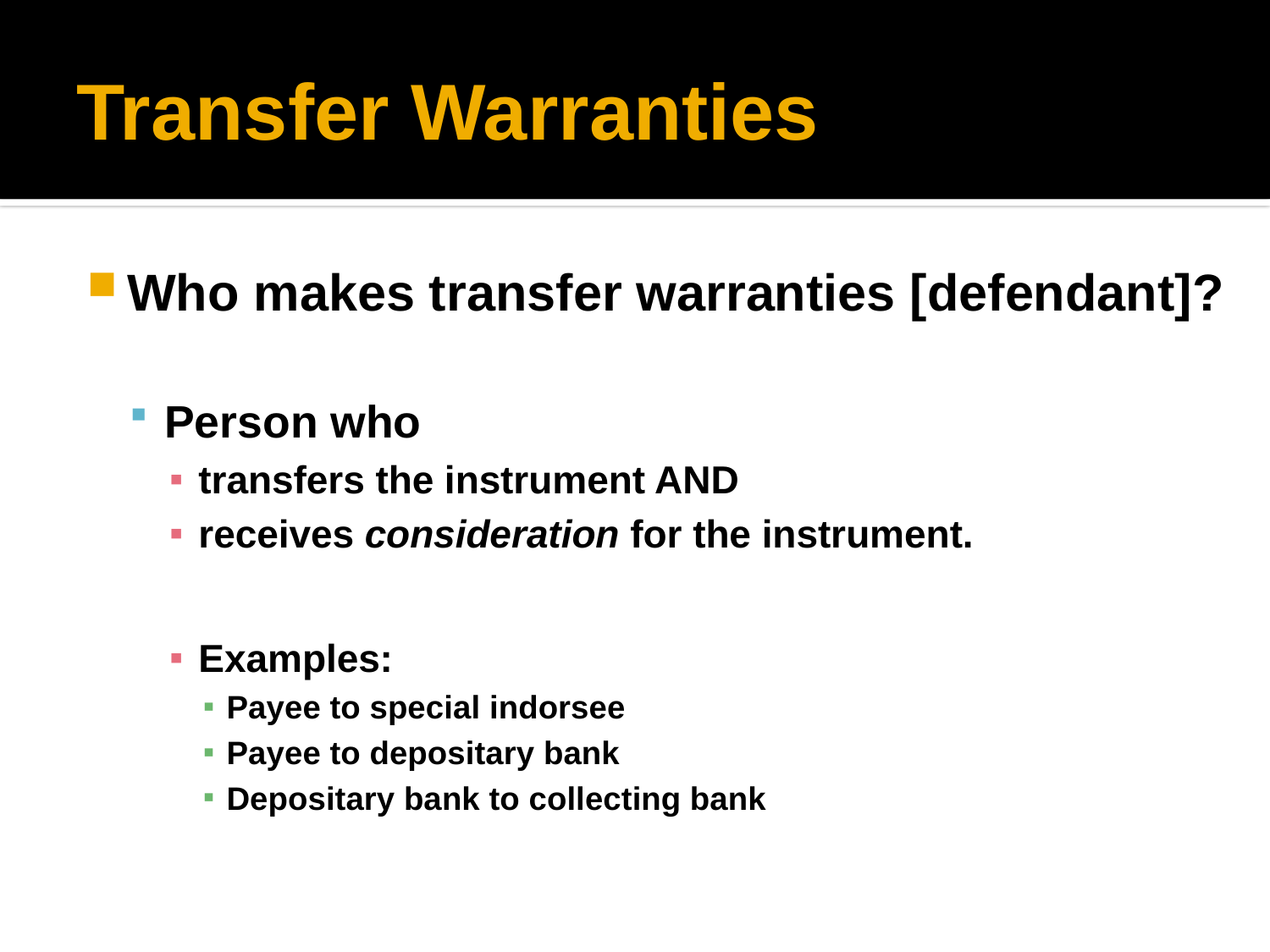

# Transfer Warranties
Who makes transfer warranties [defendant]?

Person who
transfers the instrument AND
receives consideration for the instrument.

Examples:
Payee to special indorsee
Payee to depositary bank
Depositary bank to collecting bank